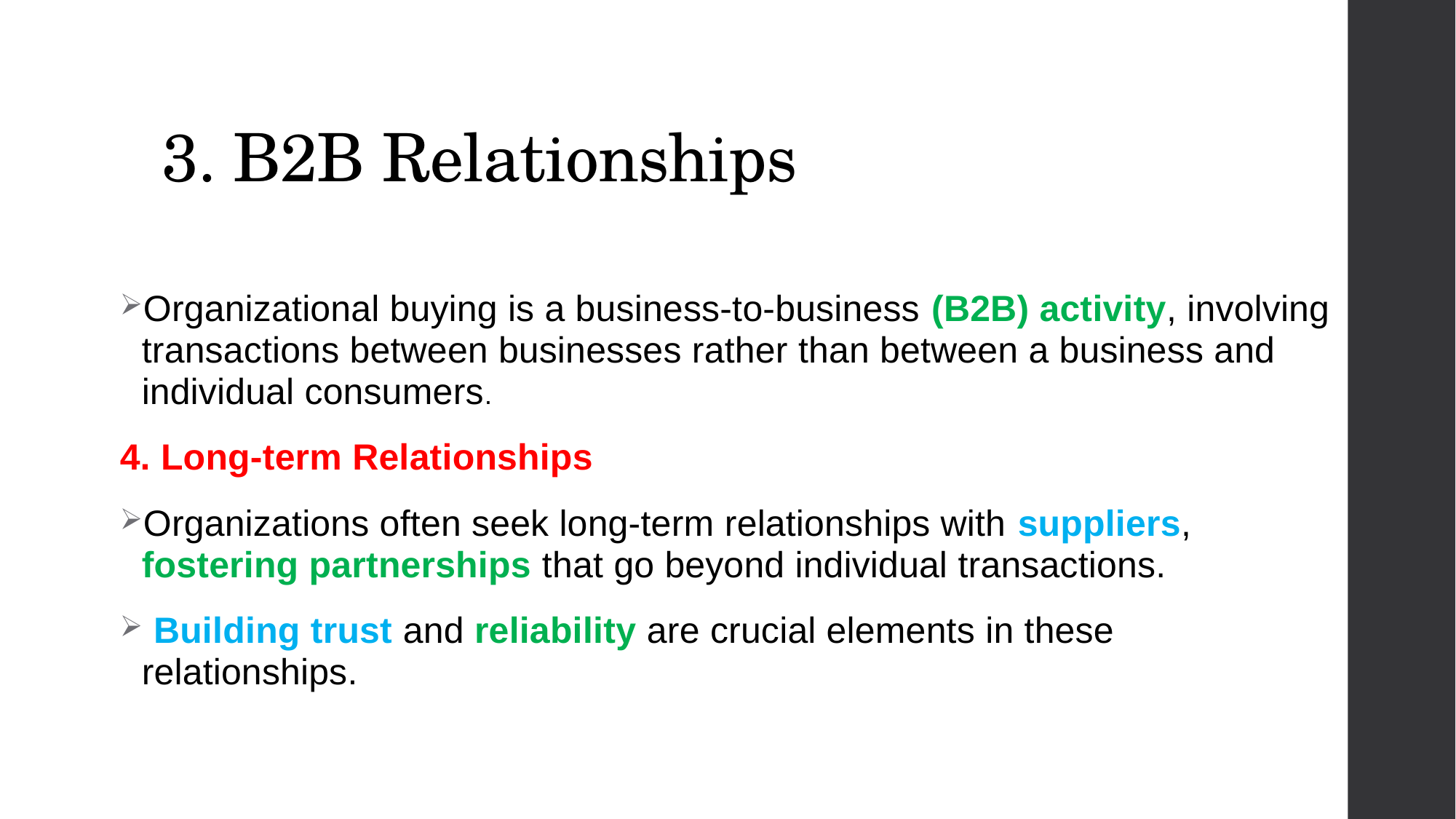

# 3. B2B Relationships
Organizational buying is a business-to-business (B2B) activity, involving transactions between businesses rather than between a business and individual consumers.
4. Long-term Relationships
Organizations often seek long-term relationships with suppliers, fostering partnerships that go beyond individual transactions.
 Building trust and reliability are crucial elements in these relationships.